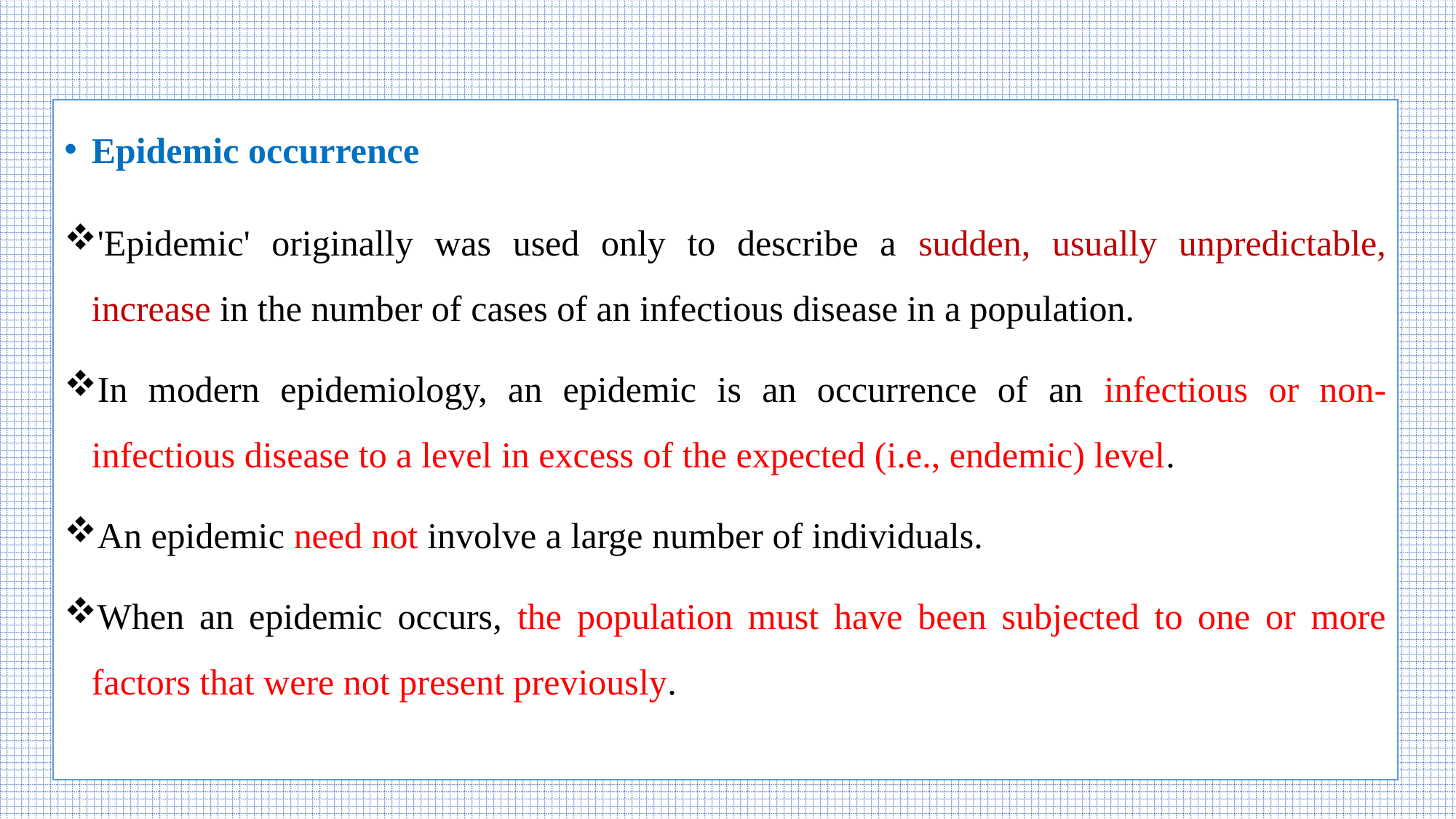

Epidemic occurrence
'Epidemic' originally was used only to describe a sudden, usually unpredictable, increase in the number of cases of an infectious disease in a population.
In modern epidemiology, an epidemic is an occurrence of an infectious or non-infectious disease to a level in excess of the expected (i.e., endemic) level.
An epidemic need not involve a large number of individuals.
When an epidemic occurs, the population must have been subjected to one or more factors that were not present previously.